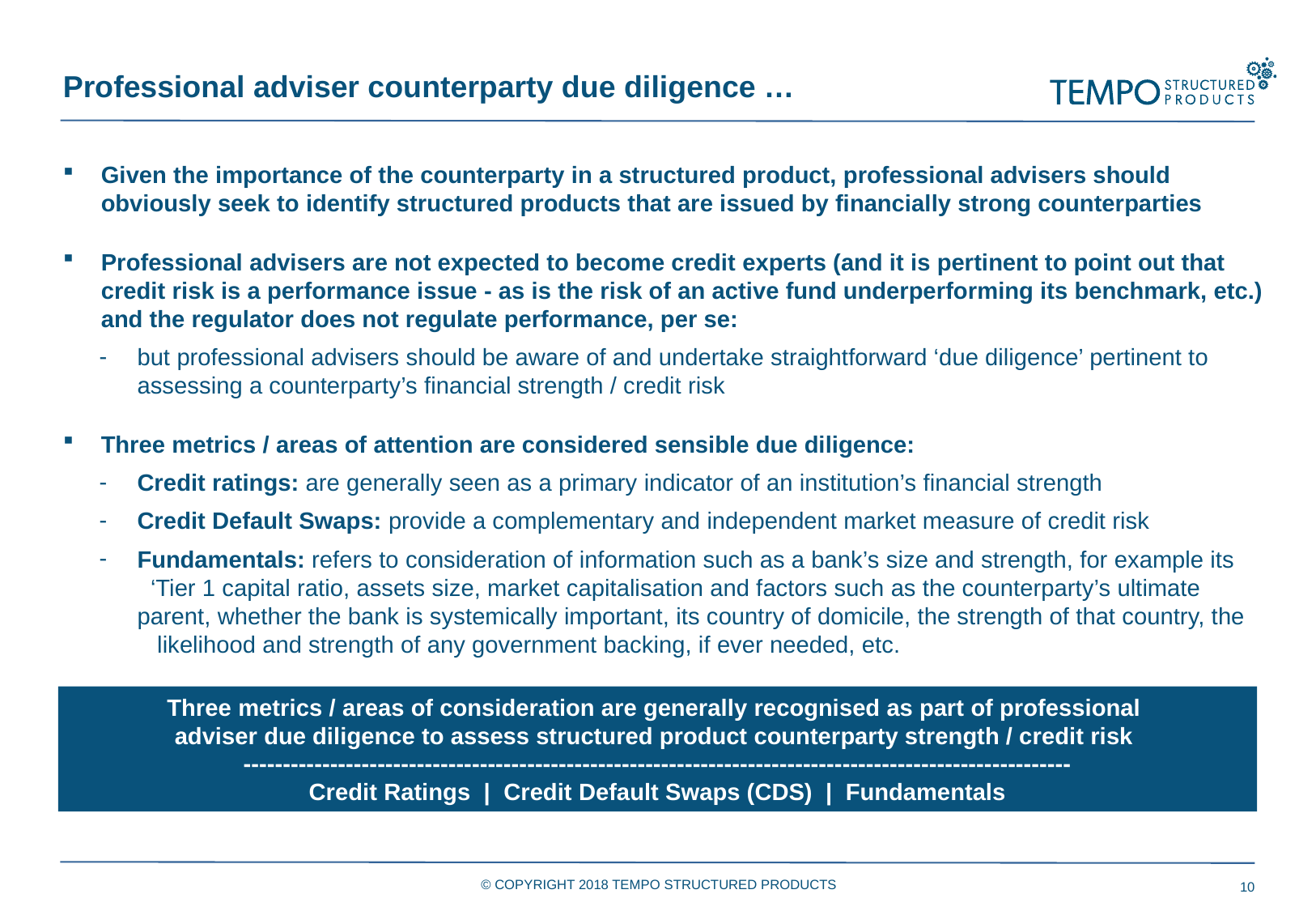

Professional adviser counterparty due diligence …
Given the importance of the counterparty in a structured product, professional advisers should obviously seek to identify structured products that are issued by financially strong counterparties
Professional advisers are not expected to become credit experts (and it is pertinent to point out that credit risk is a performance issue - as is the risk of an active fund underperforming its benchmark, etc.) and the regulator does not regulate performance, per se:
but professional advisers should be aware of and undertake straightforward ‘due diligence’ pertinent to        assessing a counterparty’s financial strength / credit risk
Three metrics / areas of attention are considered sensible due diligence:
Credit ratings: are generally seen as a primary indicator of an institution’s financial strength
Credit Default Swaps: provide a complementary and independent market measure of credit risk
Fundamentals: refers to consideration of information such as a bank’s size and strength, for example its        ‘Tier 1 capital ratio, assets size, market capitalisation and factors such as the counterparty’s ultimate        parent, whether the bank is systemically important, its country of domicile, the strength of that country, the        likelihood and strength of any government backing, if ever needed, etc.
Three metrics / areas of consideration are generally recognised as part of professional
adviser due diligence to assess structured product counterparty strength / credit risk
---------------------------------------------------------------------------------------------------------
Credit Ratings  |  Credit Default Swaps (CDS)  |  Fundamentals
© COPYRIGHT 2018 TEMPO STRUCTURED PRODUCTS
10